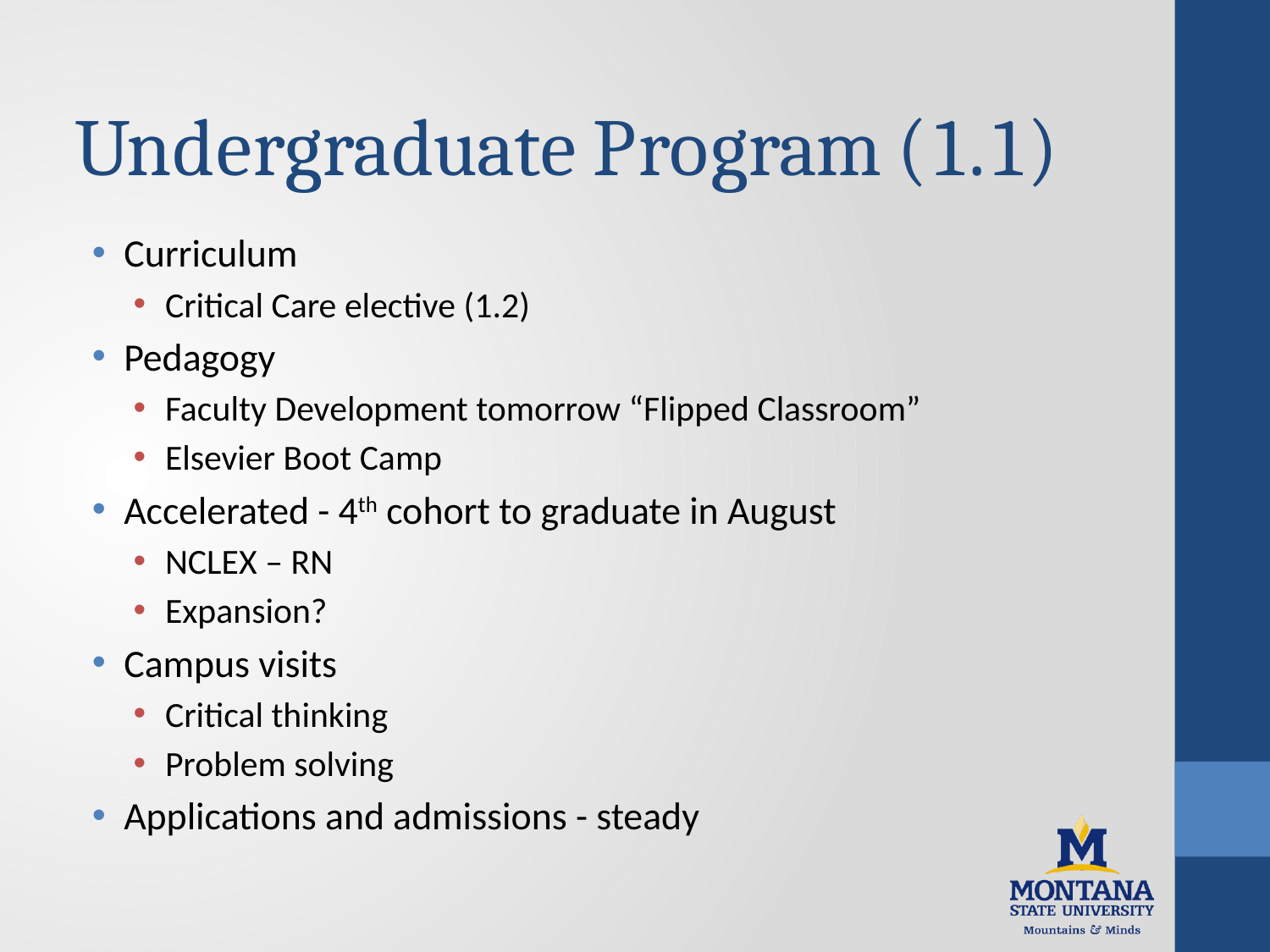

# Undergraduate Program (1.1)
Curriculum
Critical Care elective (1.2)
Pedagogy
Faculty Development tomorrow “Flipped Classroom”
Elsevier Boot Camp
Accelerated - 4th cohort to graduate in August
NCLEX – RN
Expansion?
Campus visits
Critical thinking
Problem solving
Applications and admissions - steady